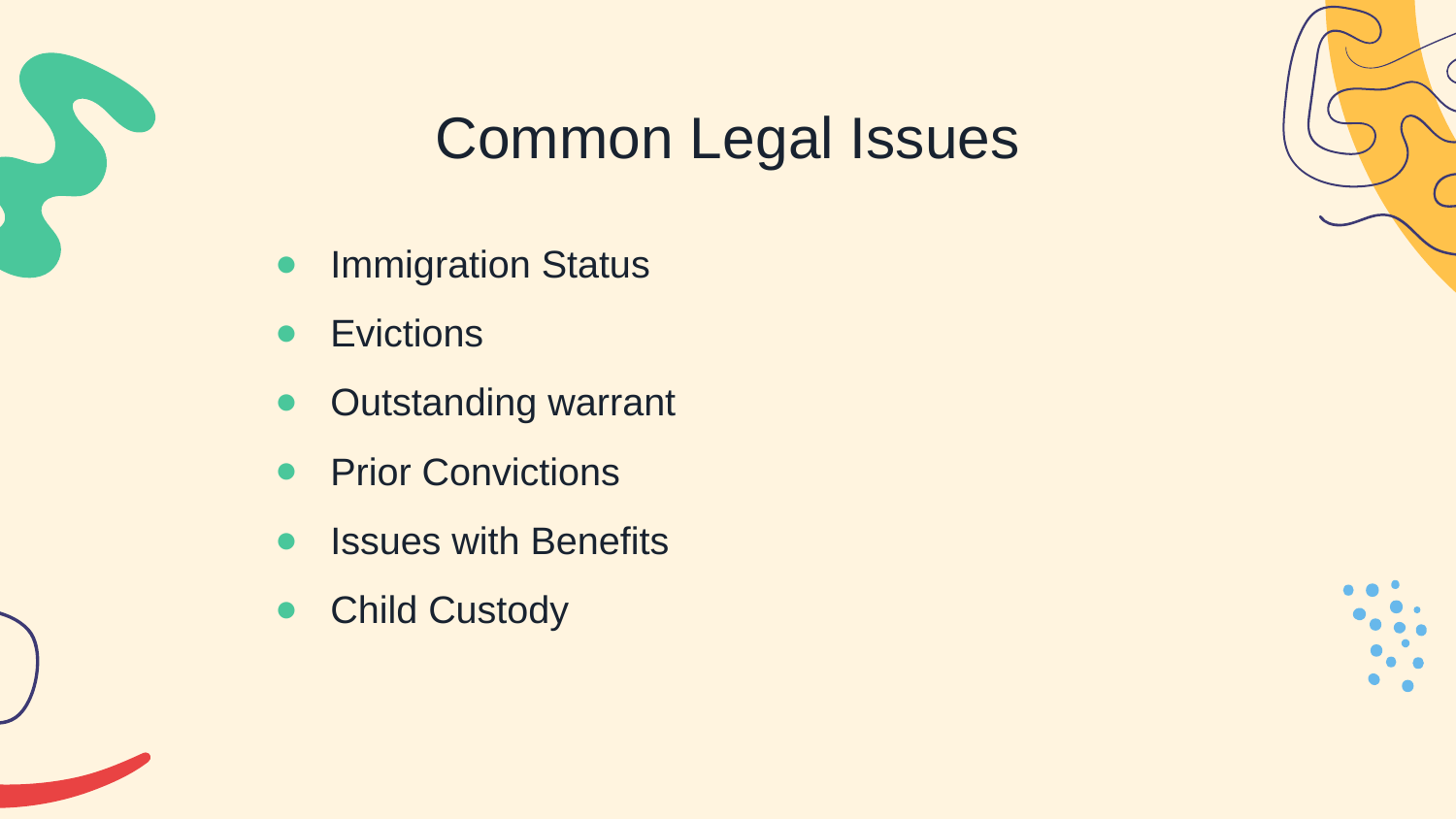

# Common Legal Issues

Immigration Status
Evictions
Outstanding warrant
Prior Convictions
Issues with Benefits
Child Custody